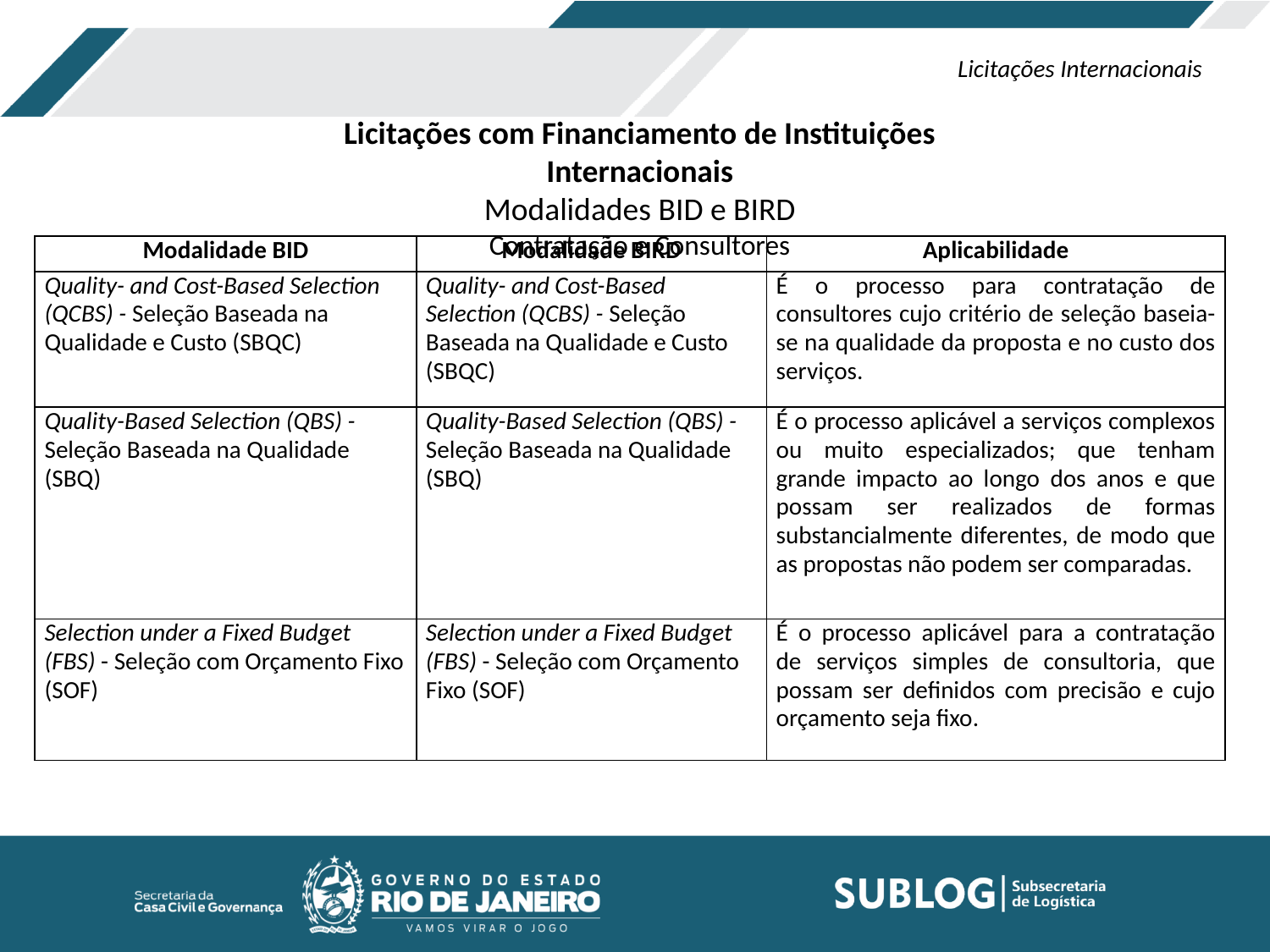

Licitações Internacionais
Licitações com Financiamento de Instituições Internacionais
Modalidades BID e BIRD
Contratação e Consultores

| Modalidade BID | Modalidade BIRD | Aplicabilidade |
| --- | --- | --- |
| Quality- and Cost-Based Selection (QCBS) - Seleção Baseada na Qualidade e Custo (SBQC) | Quality- and Cost-Based Selection (QCBS) - Seleção Baseada na Qualidade e Custo (SBQC) | É o processo para contratação de consultores cujo critério de seleção baseia-se na qualidade da proposta e no custo dos serviços. |
| Quality-Based Selection (QBS) - Seleção Baseada na Qualidade (SBQ) | Quality-Based Selection (QBS) - Seleção Baseada na Qualidade (SBQ) | É o processo aplicável a serviços complexos ou muito especializados; que tenham grande impacto ao longo dos anos e que possam ser realizados de formas substancialmente diferentes, de modo que as propostas não podem ser comparadas. |
| Selection under a Fixed Budget (FBS) - Seleção com Orçamento Fixo (SOF) | Selection under a Fixed Budget (FBS) - Seleção com Orçamento Fixo (SOF) | É o processo aplicável para a contratação de serviços simples de consultoria, que possam ser definidos com precisão e cujo orçamento seja fixo. |